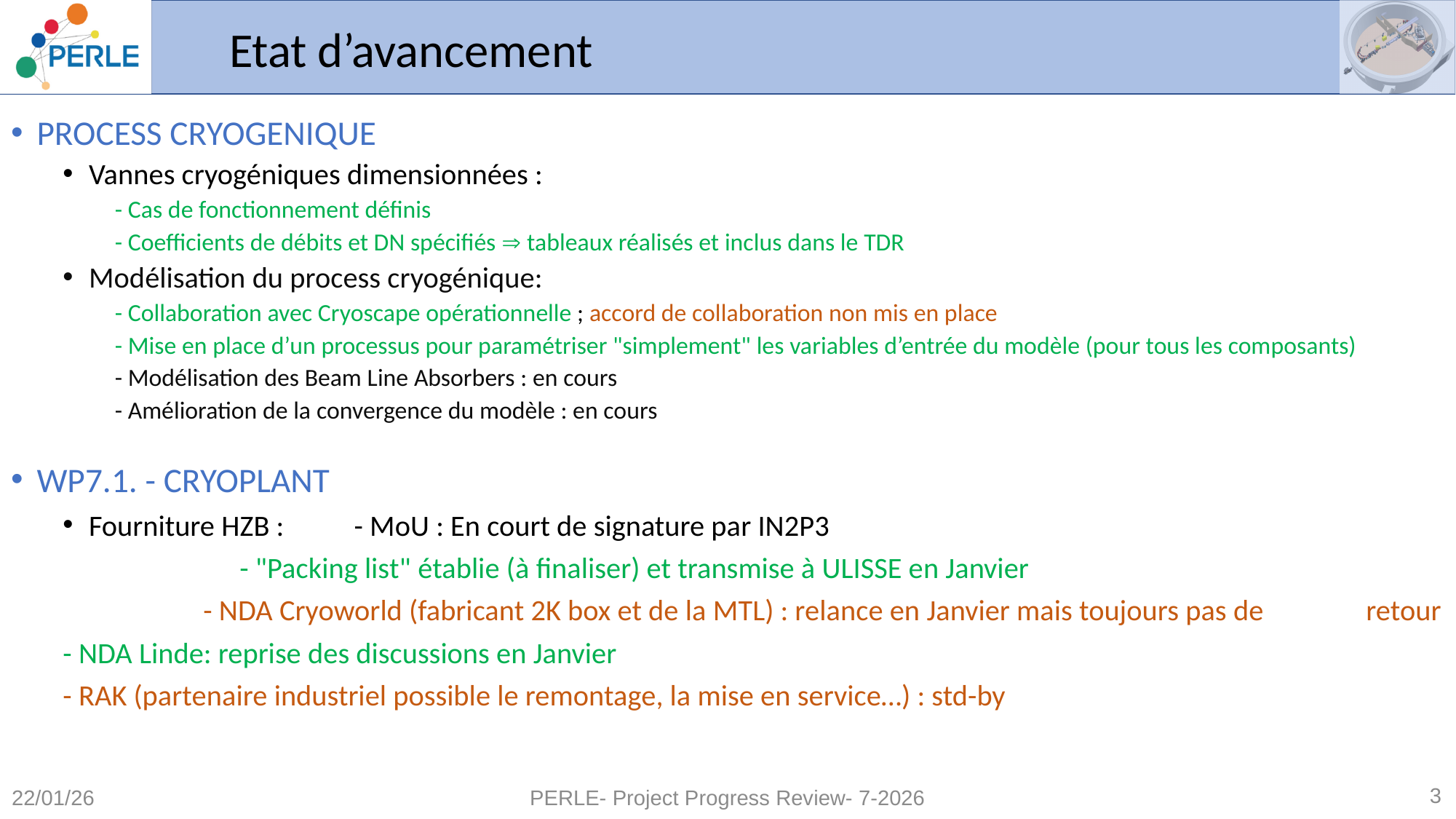

# Etat d’avancement
PROCESS CRYOGENIQUE
Vannes cryogéniques dimensionnées :
- Cas de fonctionnement définis
- Coefficients de débits et DN spécifiés ⇒ tableaux réalisés et inclus dans le TDR
Modélisation du process cryogénique:
- Collaboration avec Cryoscape opérationnelle ; accord de collaboration non mis en place
- Mise en place d’un processus pour paramétriser "simplement" les variables d’entrée du modèle (pour tous les composants)
- Modélisation des Beam Line Absorbers : en cours
- Amélioration de la convergence du modèle : en cours
WP7.1. - CRYOPLANT
Fourniture HZB : 	- MoU : En court de signature par IN2P3
     		 	- "Packing list" établie (à finaliser) et transmise à ULISSE en Janvier
 		- NDA Cryoworld (fabricant 2K box et de la MTL) : relance en Janvier mais toujours pas de 		  retour
			- NDA Linde: reprise des discussions en Janvier
			- RAK (partenaire industriel possible le remontage, la mise en service…) : std-by
3
22/01/26
PERLE- Project Progress Review- 7-2026